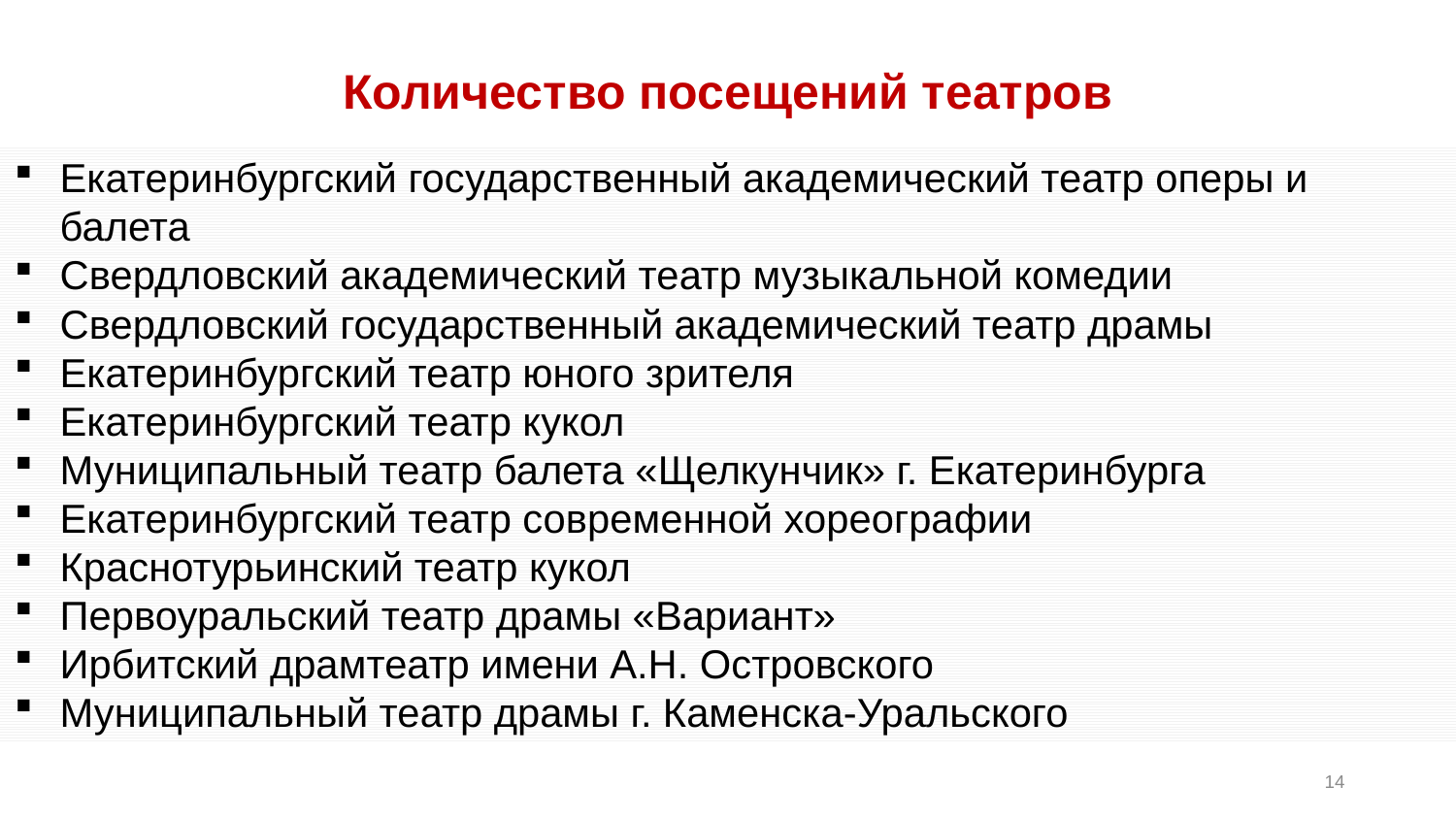

# Количество посещений театров
Екатеринбургский государственный академический театр оперы и балета
Свердловский академический театр музыкальной комедии
Свердловский государственный академический театр драмы
Екатеринбургский театр юного зрителя
Екатеринбургский театр кукол
Муниципальный театр балета «Щелкунчик» г. Екатеринбурга
Екатеринбургский театр современной хореографии
Краснотурьинский театр кукол
Первоуральский театр драмы «Вариант»
Ирбитский драмтеатр имени А.Н. Островского
Муниципальный театр драмы г. Каменска-Уральского
14